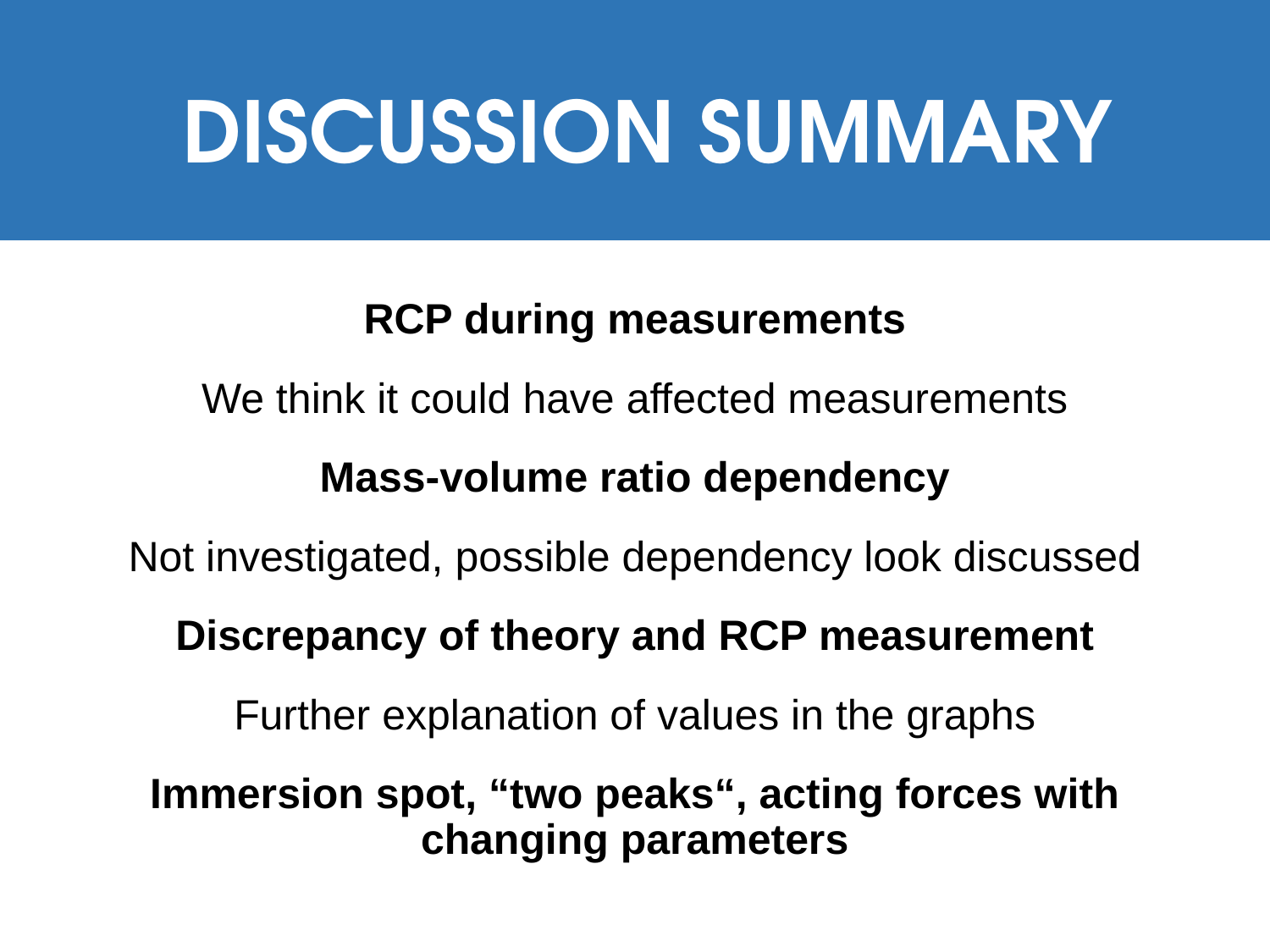

RCP during measurements
We think it could have affected measurements
Mass-volume ratio dependency
Not investigated, possible dependency look discussed
Discrepancy of theory and RCP measurement
Further explanation of values in the graphs
Immersion spot, “two peaks“, acting forces with changing parameters